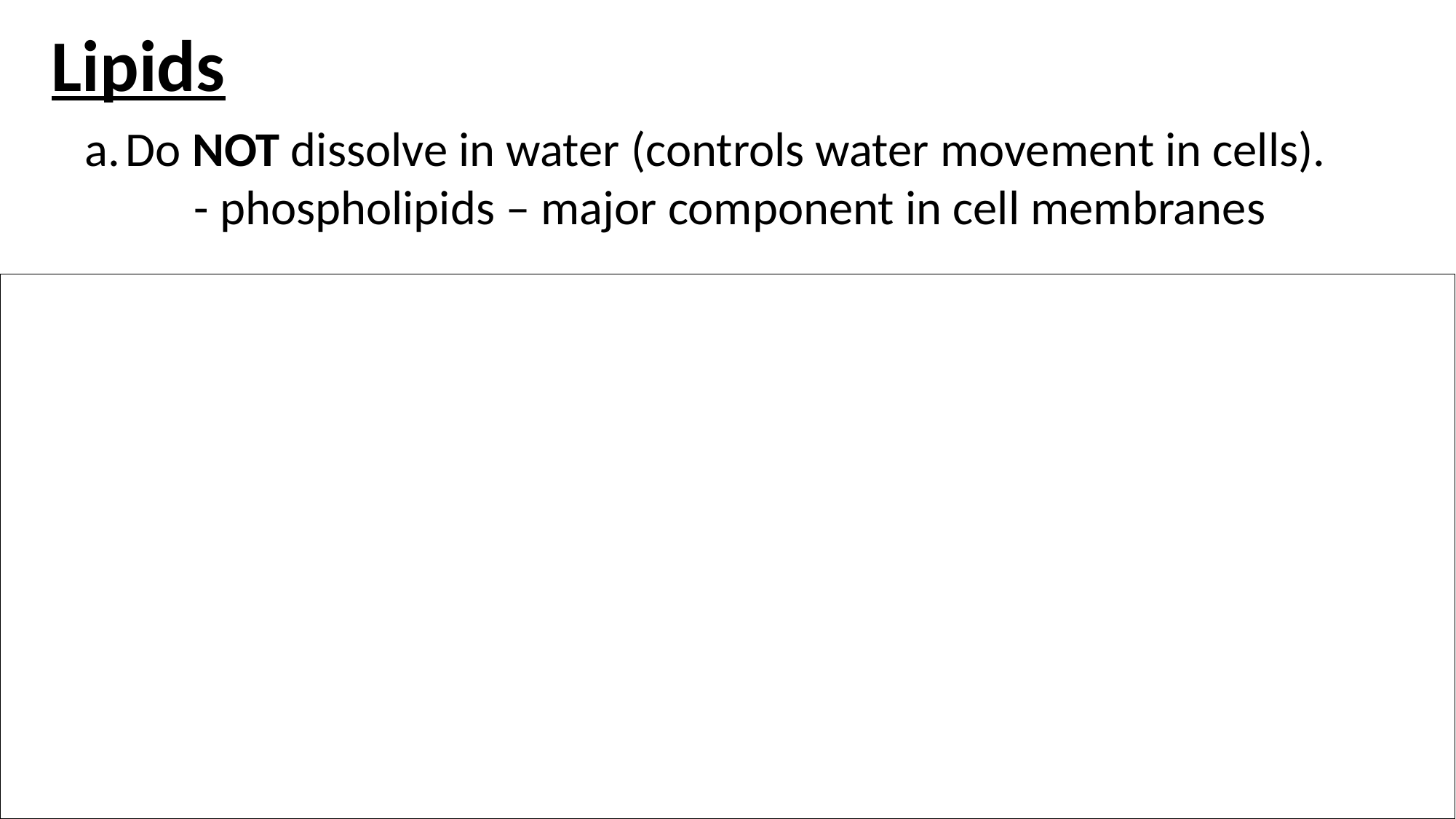

Lipids
Do NOT dissolve in water (controls water movement in cells).
	- phospholipids – major component in cell membranes

b. Built of small repeating units, called fatty acids.
    1. fatty acids are the monomers of lipids.
    2. fatty acids can be alone or combined with other molecules
	a. triglycerides – main form of stored energy
		- fat are solids at room temperature, animal storage
		- oil is liquid at room temperature, plant storage
	b. waxes – prevent water loss in plant leaves and stems
	c. steroids – chemical messengers, venoms, and plant poisons